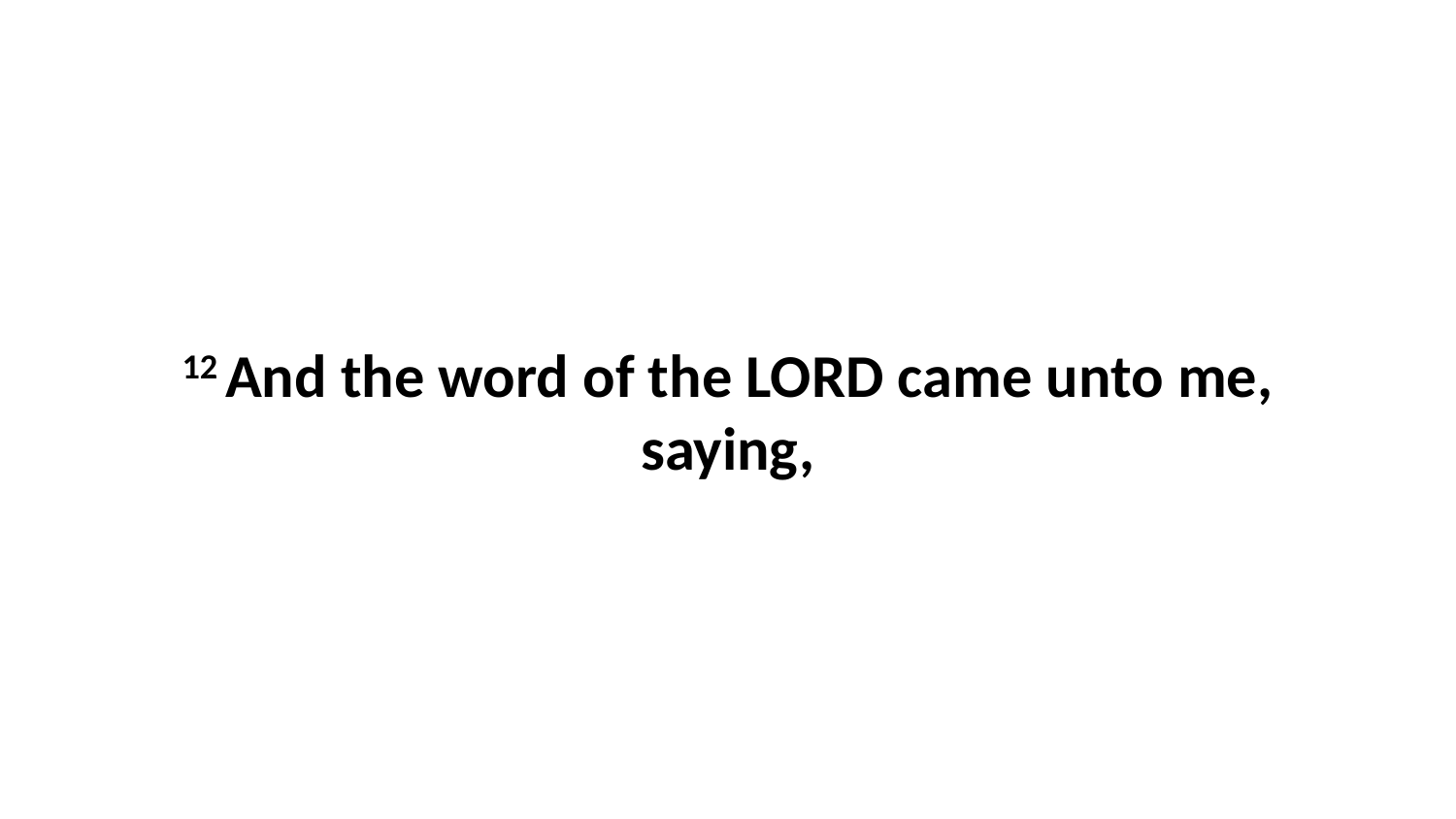

12 And the word of the LORD came unto me, saying,